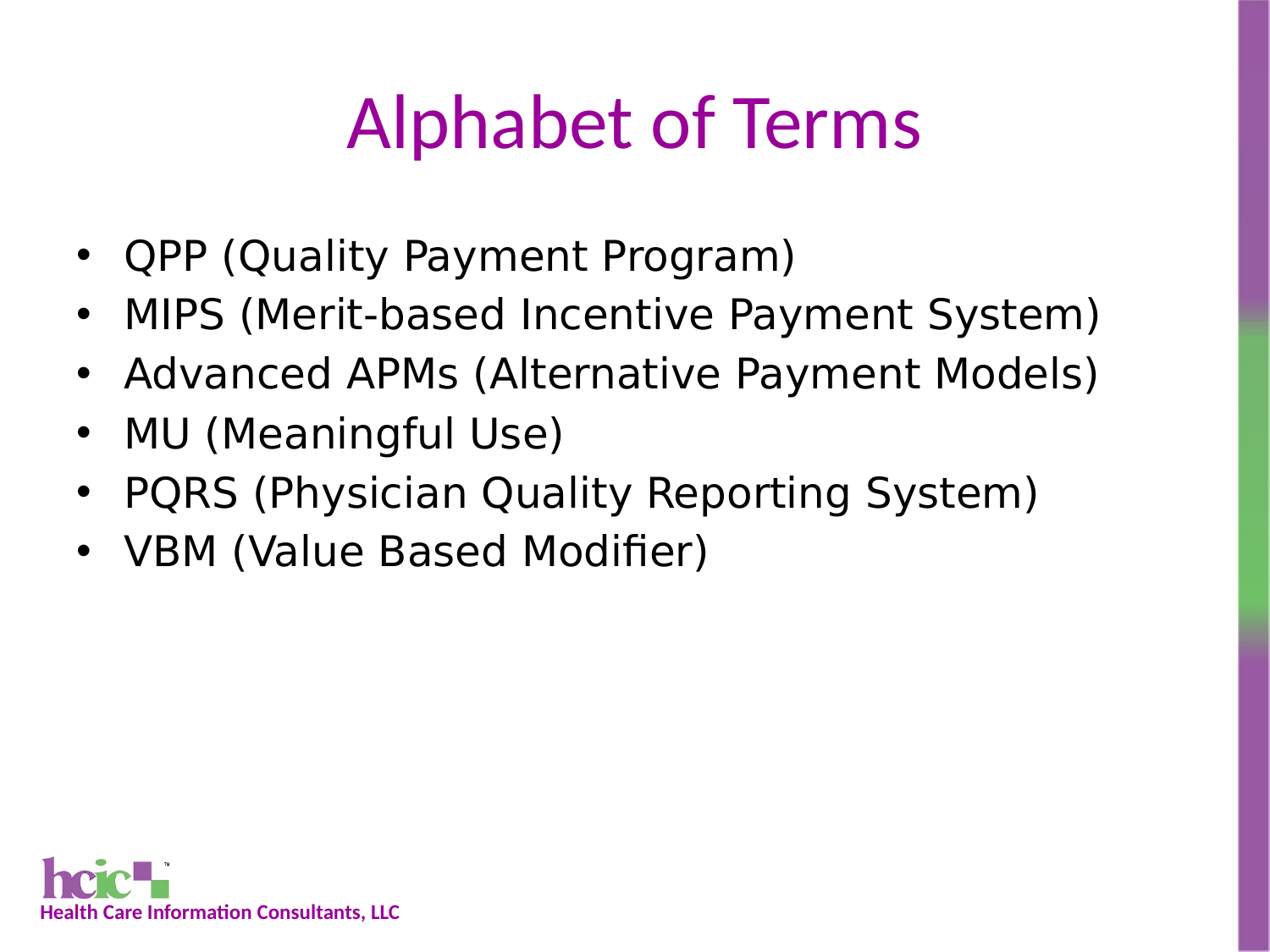

# Alphabet of Terms
QPP (Quality Payment Program)
MIPS (Merit-based Incentive Payment System)
Advanced APMs (Alternative Payment Models)
MU (Meaningful Use)
PQRS (Physician Quality Reporting System)
VBM (Value Based Modifier)